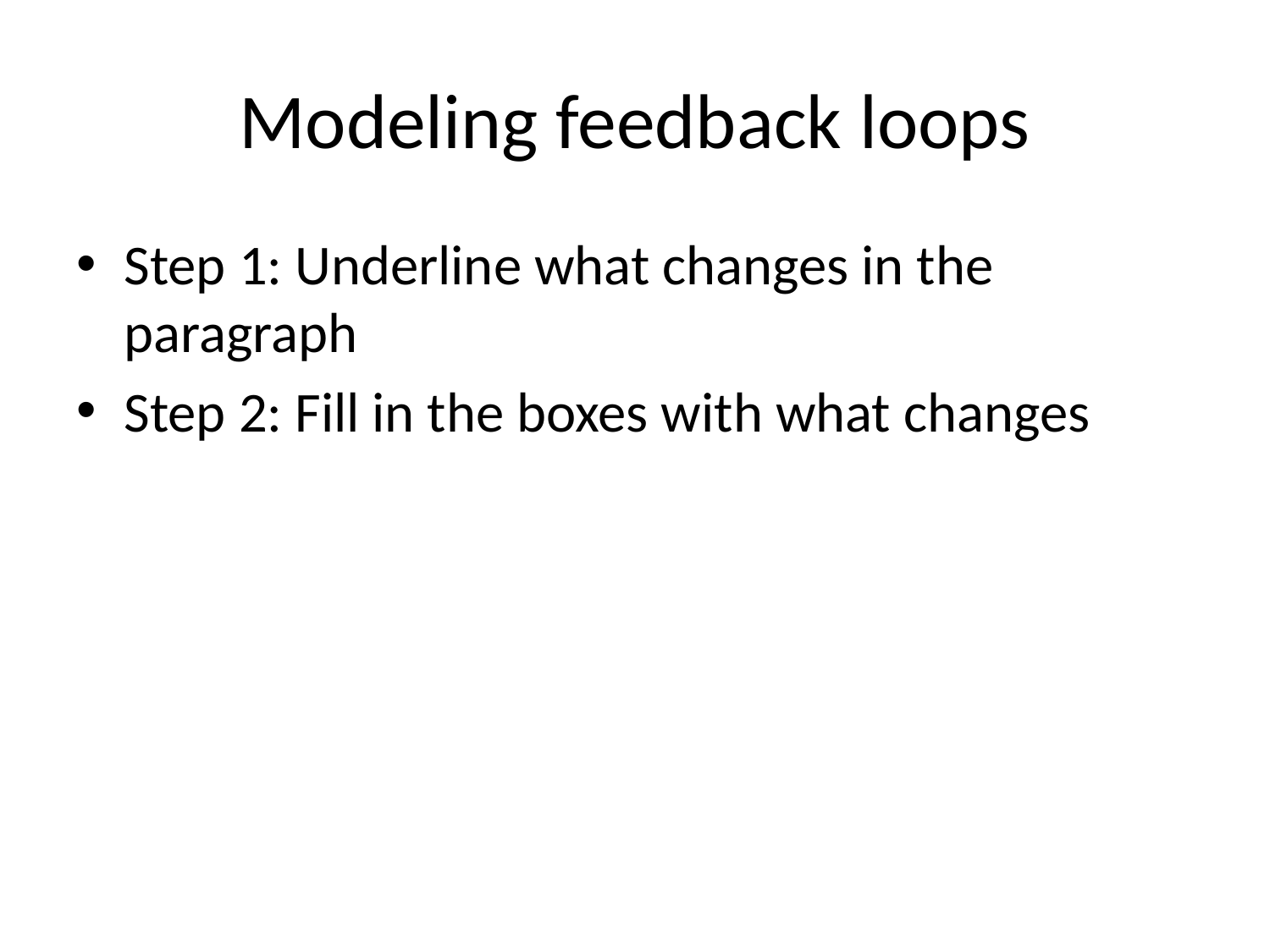

# Modeling feedback loops
Step 1: Underline what changes in the paragraph
Step 2: Fill in the boxes with what changes